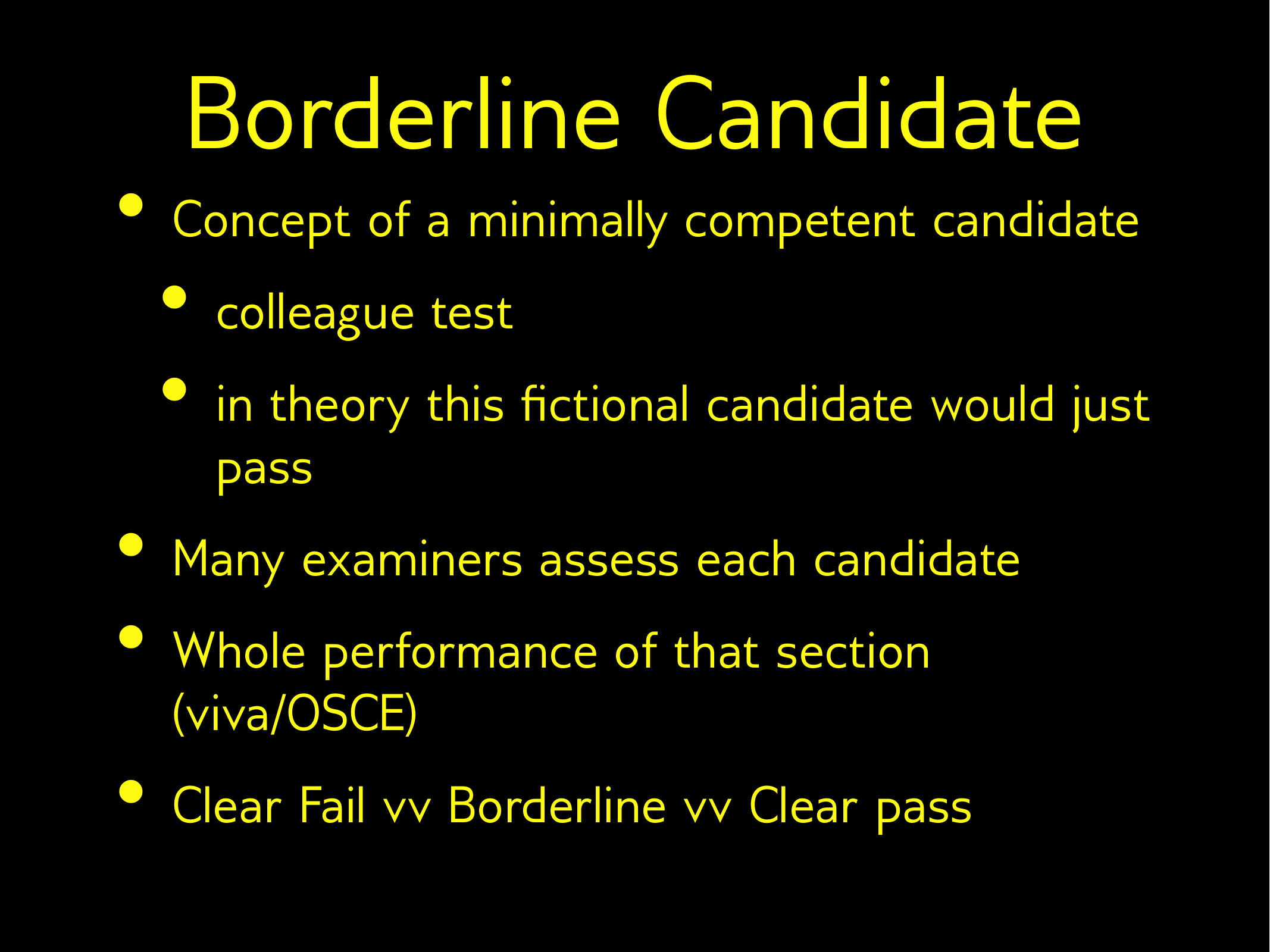

# Borderline Candidate
Concept of a minimally competent candidate
colleague test
in theory this fictional candidate would just pass
Many examiners assess each candidate
Whole performance of that section (viva/OSCE)
Clear Fail vv Borderline vv Clear pass